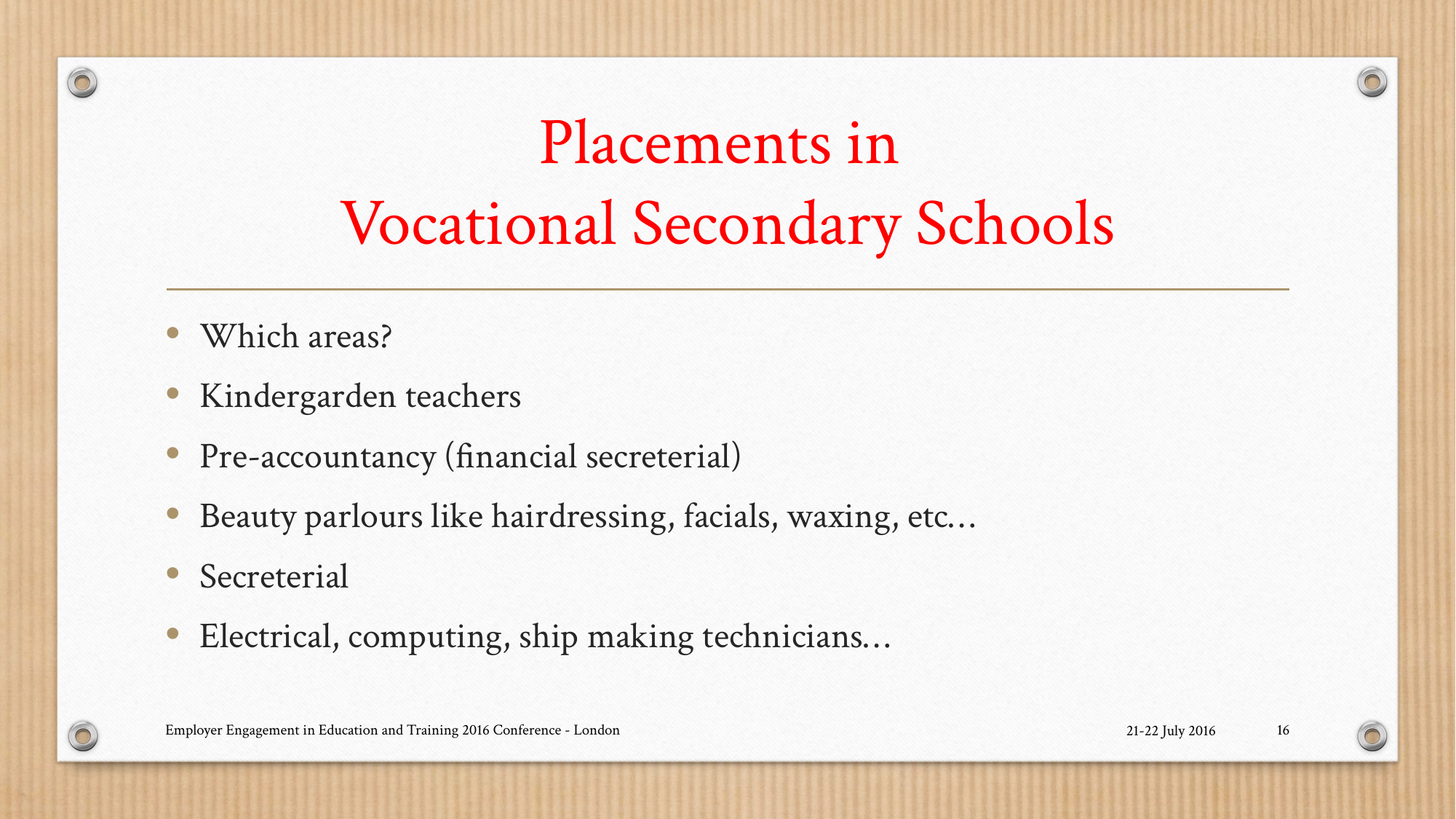

# Placements in Vocational Secondary Schools
Which areas?
Kindergarden teachers
Pre-accountancy (financial secreterial)
Beauty parlours like hairdressing, facials, waxing, etc…
Secreterial
Electrical, computing, ship making technicians…

Employer Engagement in Education and Training 2016 Conference - London
21-22 July 2016
16